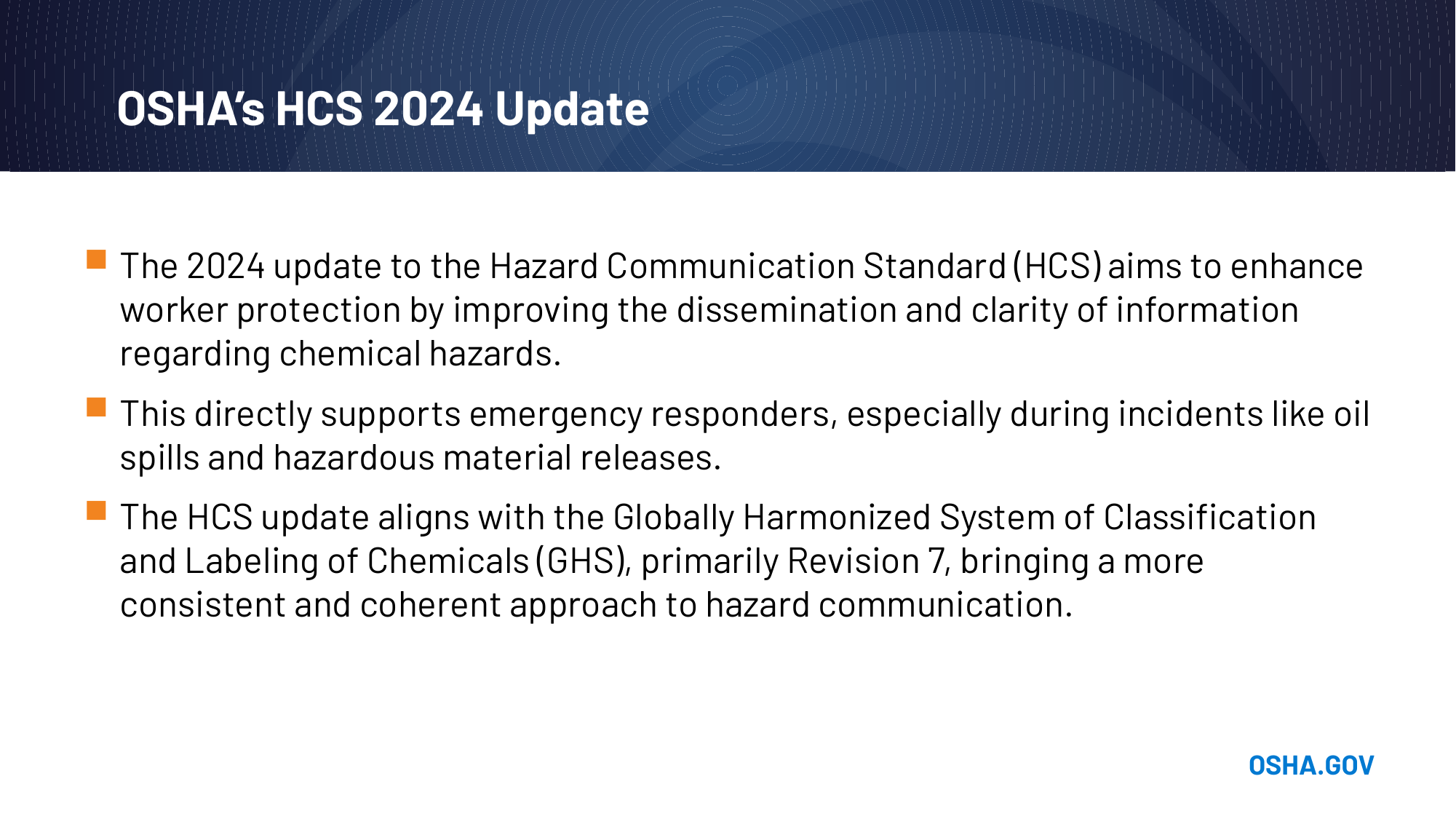

# OSHA’s HCS 2024 Update
The 2024 update to the Hazard Communication Standard (HCS) aims to enhance worker protection by improving the dissemination and clarity of information regarding chemical hazards.
This directly supports emergency responders, especially during incidents like oil spills and hazardous material releases.
The HCS update aligns with the Globally Harmonized System of Classification and Labeling of Chemicals (GHS), primarily Revision 7, bringing a more consistent and coherent approach to hazard communication.